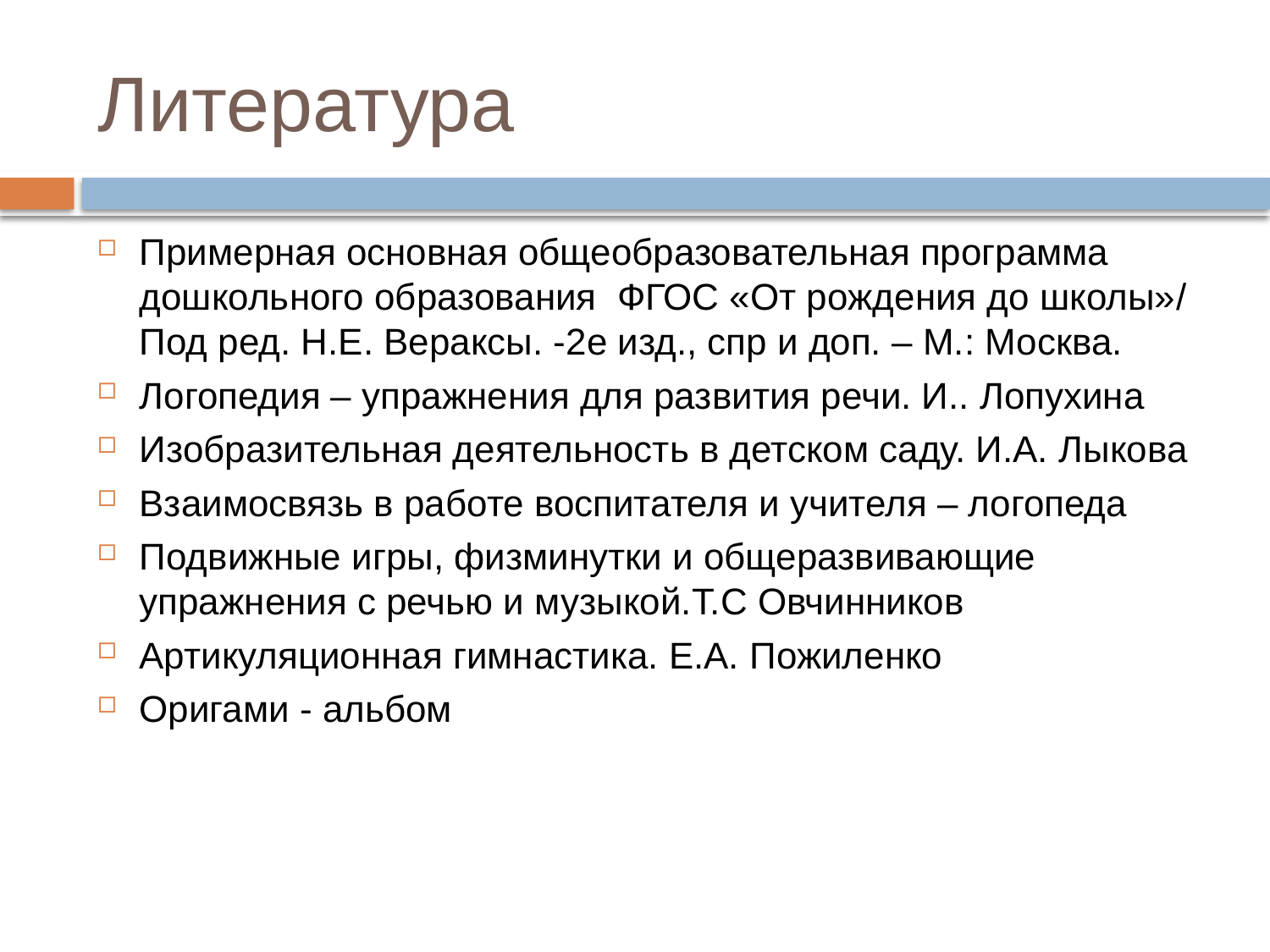

# Литература
Примерная основная общеобразовательная программа дошкольного образования  ФГОС «От рождения до школы»/ Под ред. Н.Е. Вераксы. -2е изд., спр и доп. – М.: Москва.
Логопедия – упражнения для развития речи. И.. Лопухина
Изобразительная деятельность в детском саду. И.А. Лыкова
Взаимосвязь в работе воспитателя и учителя – логопеда
Подвижные игры, физминутки и общеразвивающие упражнения с речью и музыкой.Т.С Овчинников
Артикуляционная гимнастика. Е.А. Пожиленко
Оригами - альбом